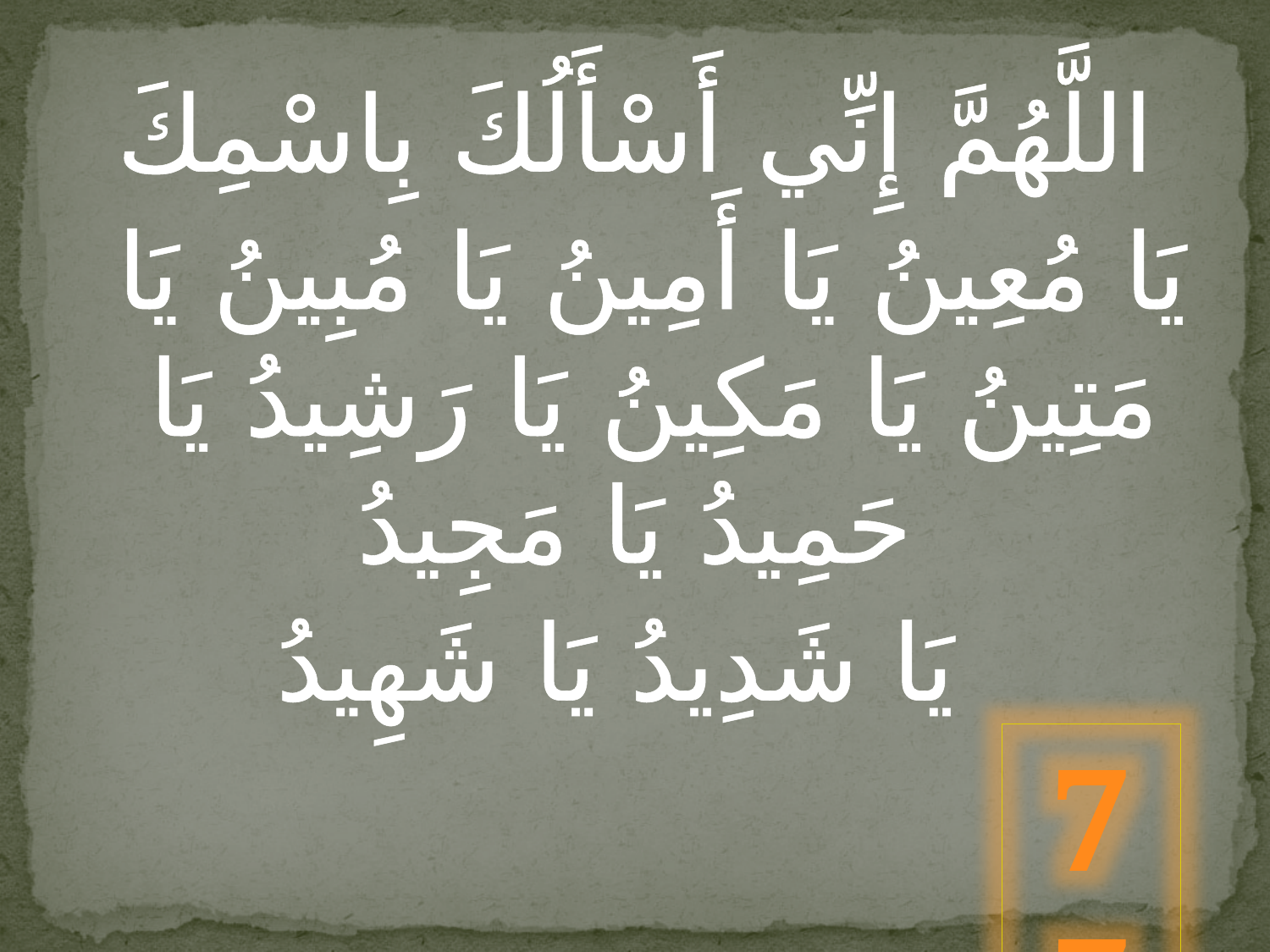

اللَّهُمَّ إِنِّي أَسْأَلُكَ بِاسْمِكَ
 يَا مُعِينُ يَا أَمِينُ يَا مُبِينُ يَا مَتِينُ يَا مَكِينُ يَا رَشِيدُ يَا حَمِيدُ يَا مَجِيدُ
يَا شَدِيدُ يَا شَهِيدُ
77